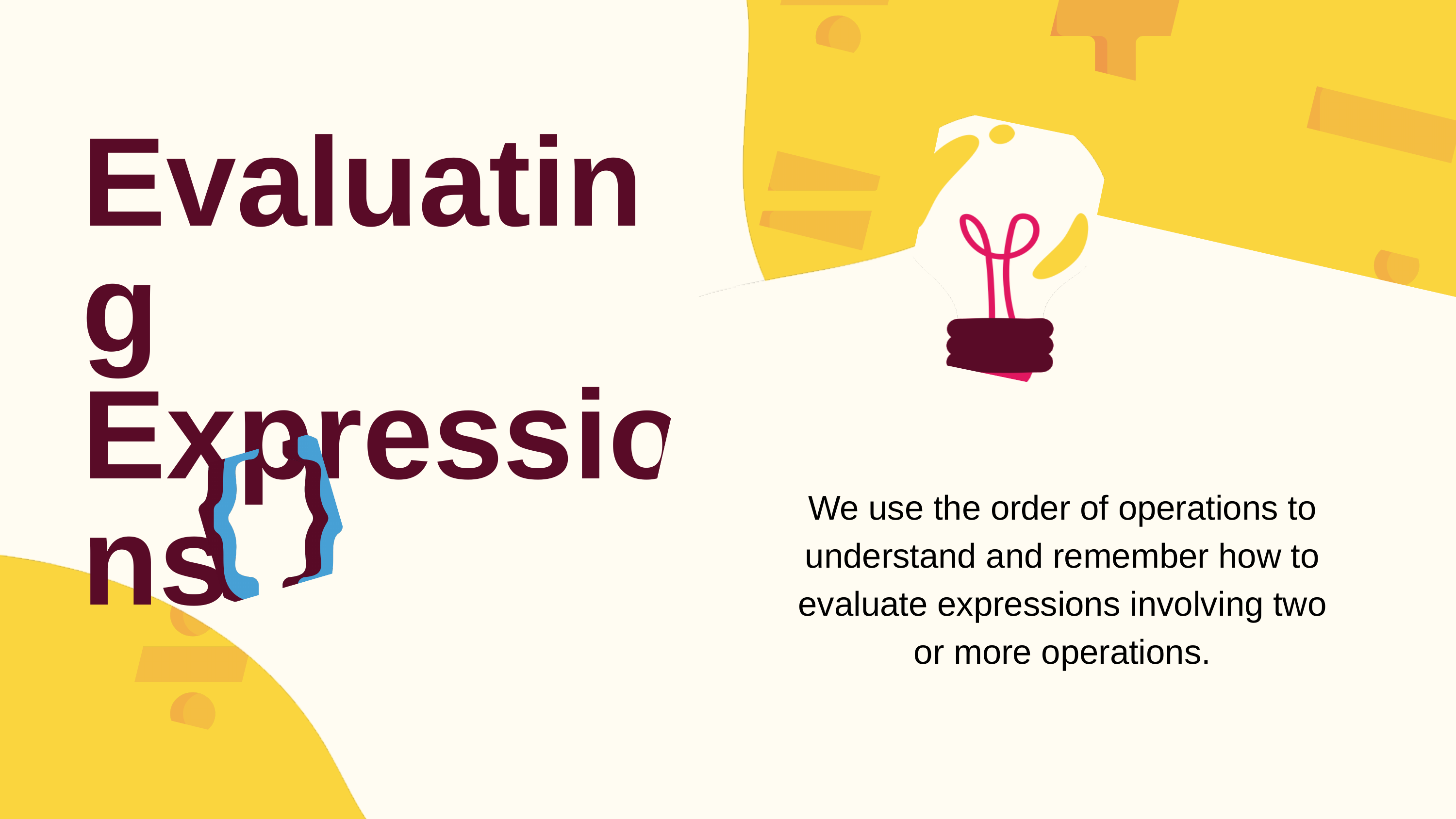

Evaluating Expressions

We use the order of operations to understand and remember how to evaluate expressions involving two or more operations.